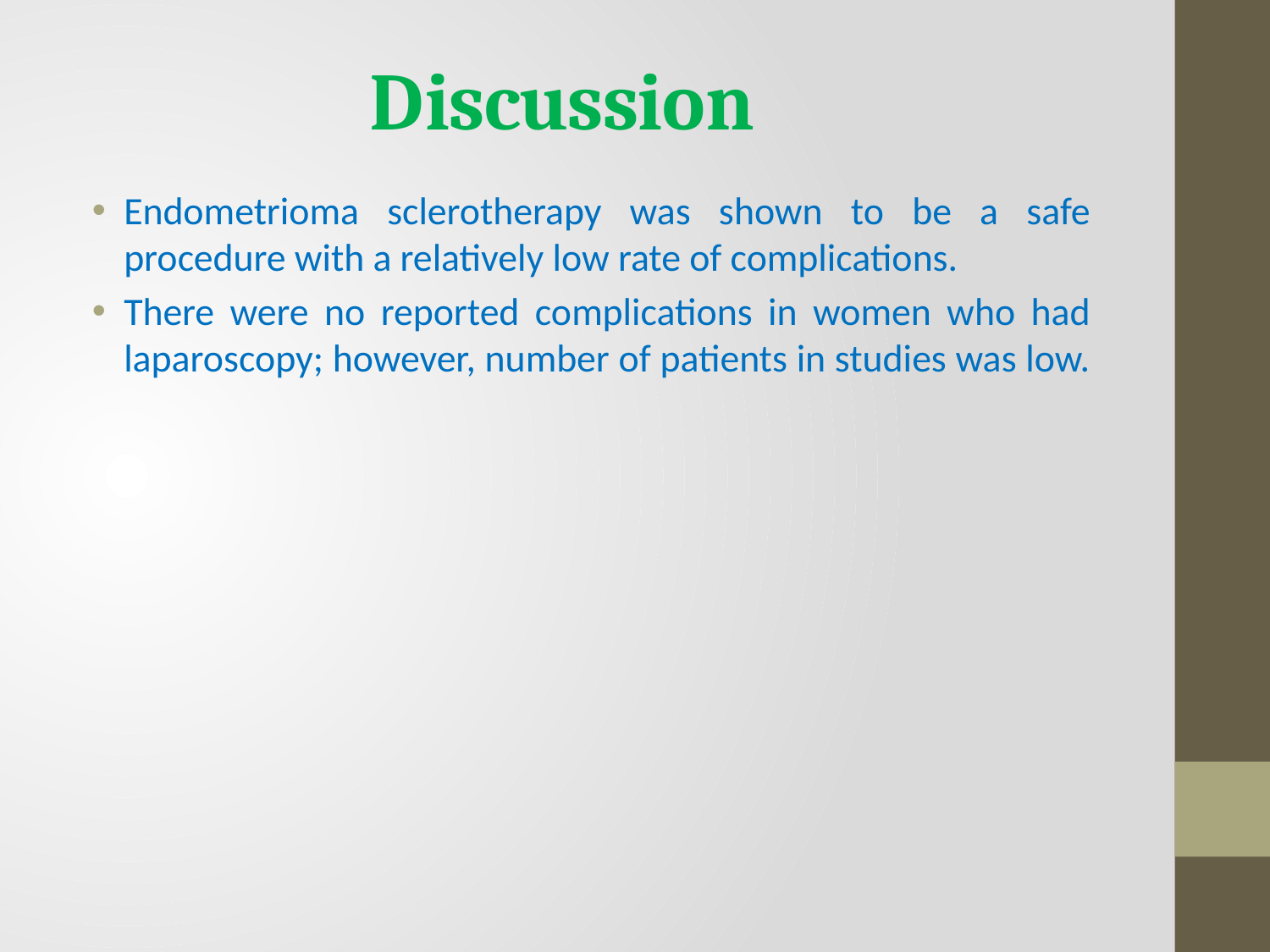

# Discussion
Endometrioma sclerotherapy was shown to be a safe procedure with a relatively low rate of complications.
There were no reported complications in women who had laparoscopy; however, number of patients in studies was low.